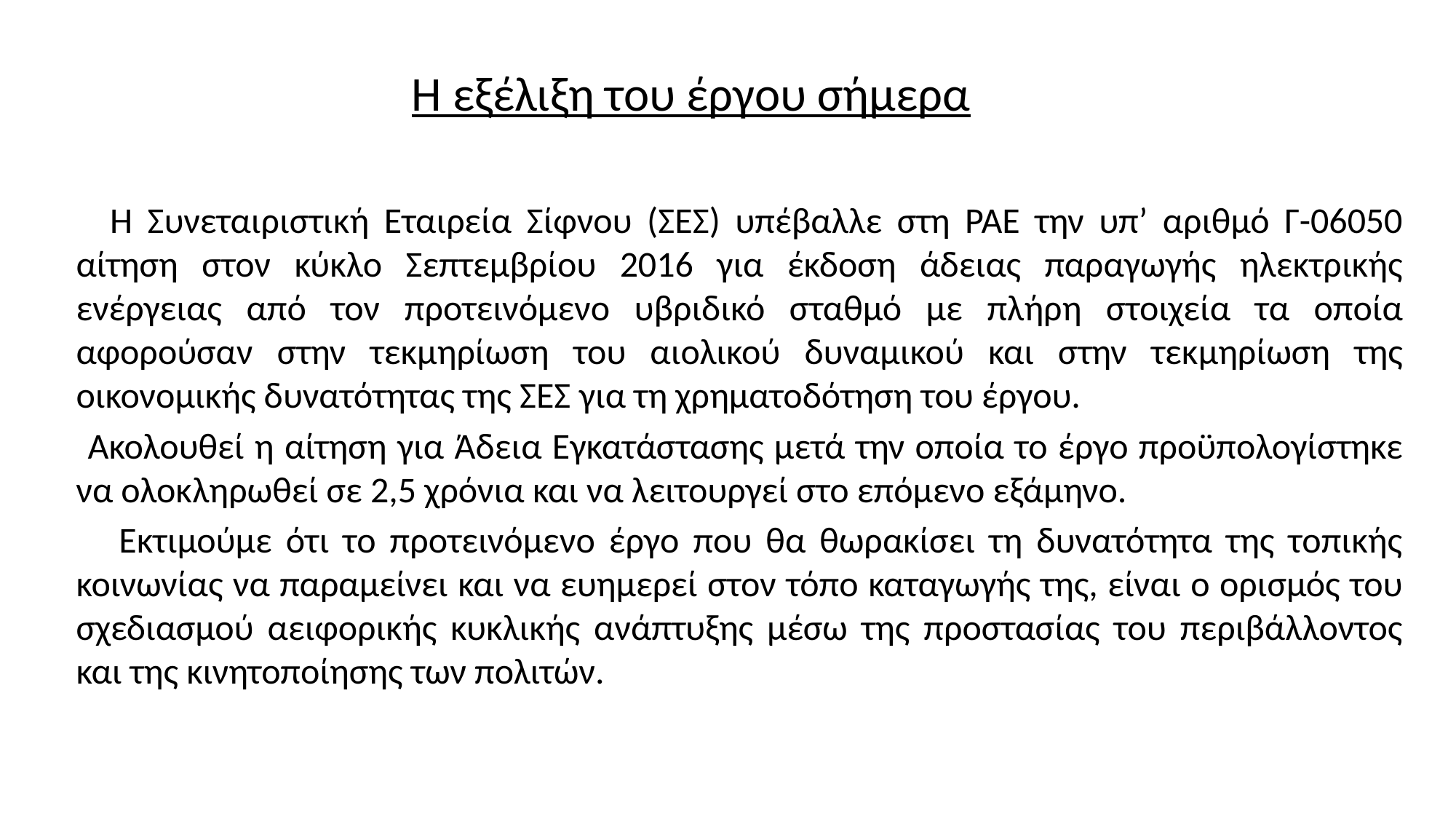

# Η εξέλιξη του έργου σήμερα
     Η Συνεταιριστική Εταιρεία Σίφνου (ΣΕΣ) υπέβαλλε στη ΡΑΕ την υπ’ αριθμό Γ-06050 αίτηση στον κύκλο Σεπτεμβρίου 2016 για έκδοση άδειας παραγωγής ηλεκτρικής ενέργειας από τον προτεινόμενο υβριδικό σταθμό με πλήρη στοιχεία τα οποία αφορούσαν στην τεκμηρίωση του αιολικού δυναμικού και στην τεκμηρίωση της οικονομικής δυνατότητας της ΣΕΣ για τη χρηματοδότηση του έργου.
     Ακολουθεί η αίτηση για Άδεια Εγκατάστασης μετά την οποία το έργο προϋπολογίστηκε να ολοκληρωθεί σε 2,5 χρόνια και να λειτουργεί στο επόμενο εξάμηνο.
      Εκτιμούμε ότι το προτεινόμενο έργο που θα θωρακίσει τη δυνατότητα της τοπικής κοινωνίας να παραμείνει και να ευημερεί στον τόπο καταγωγής της, είναι ο ορισμός του σχεδιασμού αειφορικής κυκλικής ανάπτυξης μέσω της προστασίας του περιβάλλοντος και της κινητοποίησης των πολιτών.